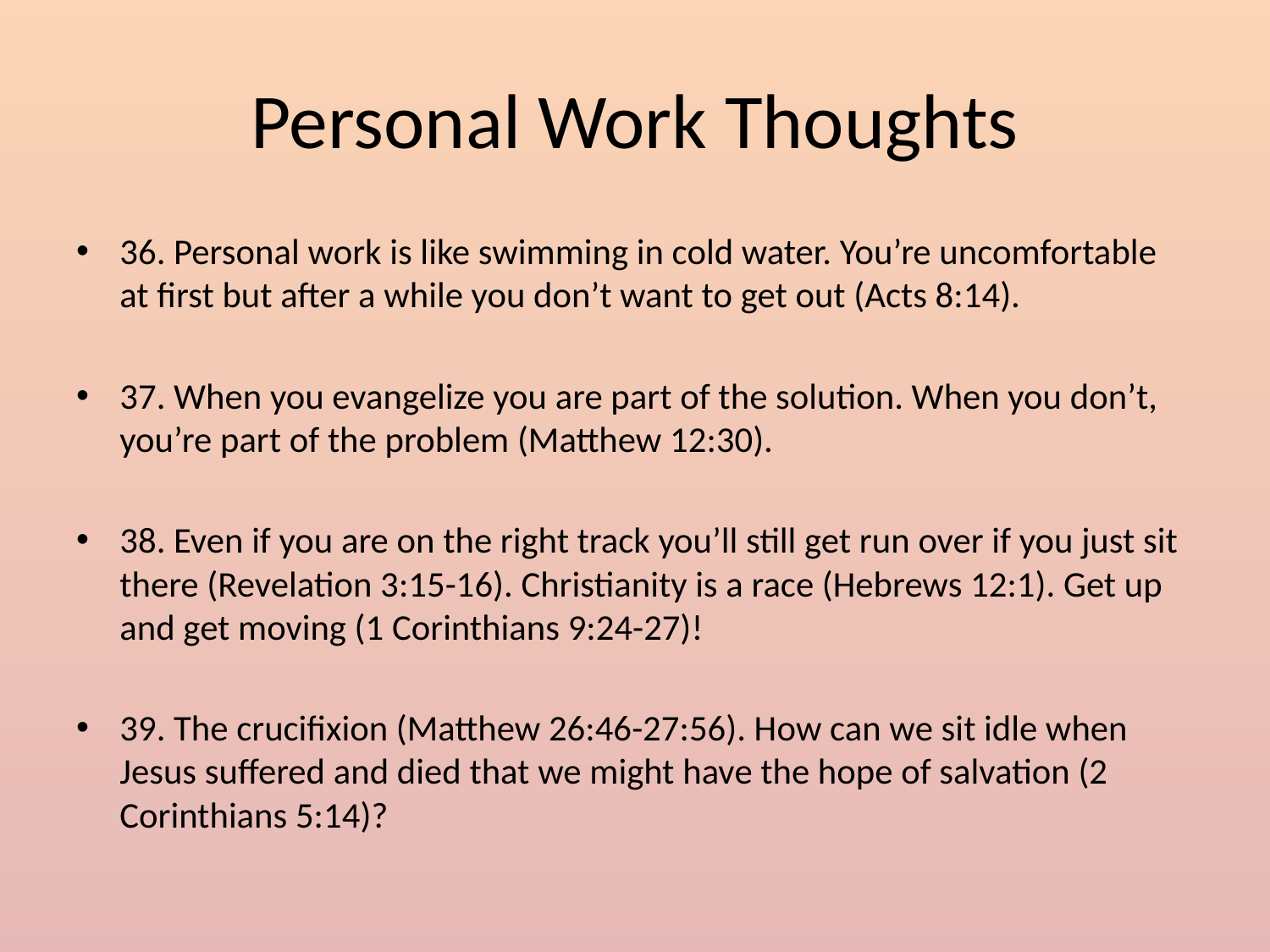

# Personal Work Thoughts
36. Personal work is like swimming in cold water. You’re uncomfortable at first but after a while you don’t want to get out (Acts 8:14).

37. When you evangelize you are part of the solution. When you don’t, you’re part of the problem (Matthew 12:30).

38. Even if you are on the right track you’ll still get run over if you just sit there (Revelation 3:15-16). Christianity is a race (Hebrews 12:1). Get up and get moving (1 Corinthians 9:24-27)!

39. The crucifixion (Matthew 26:46-27:56). How can we sit idle when Jesus suffered and died that we might have the hope of salvation (2 Corinthians 5:14)?